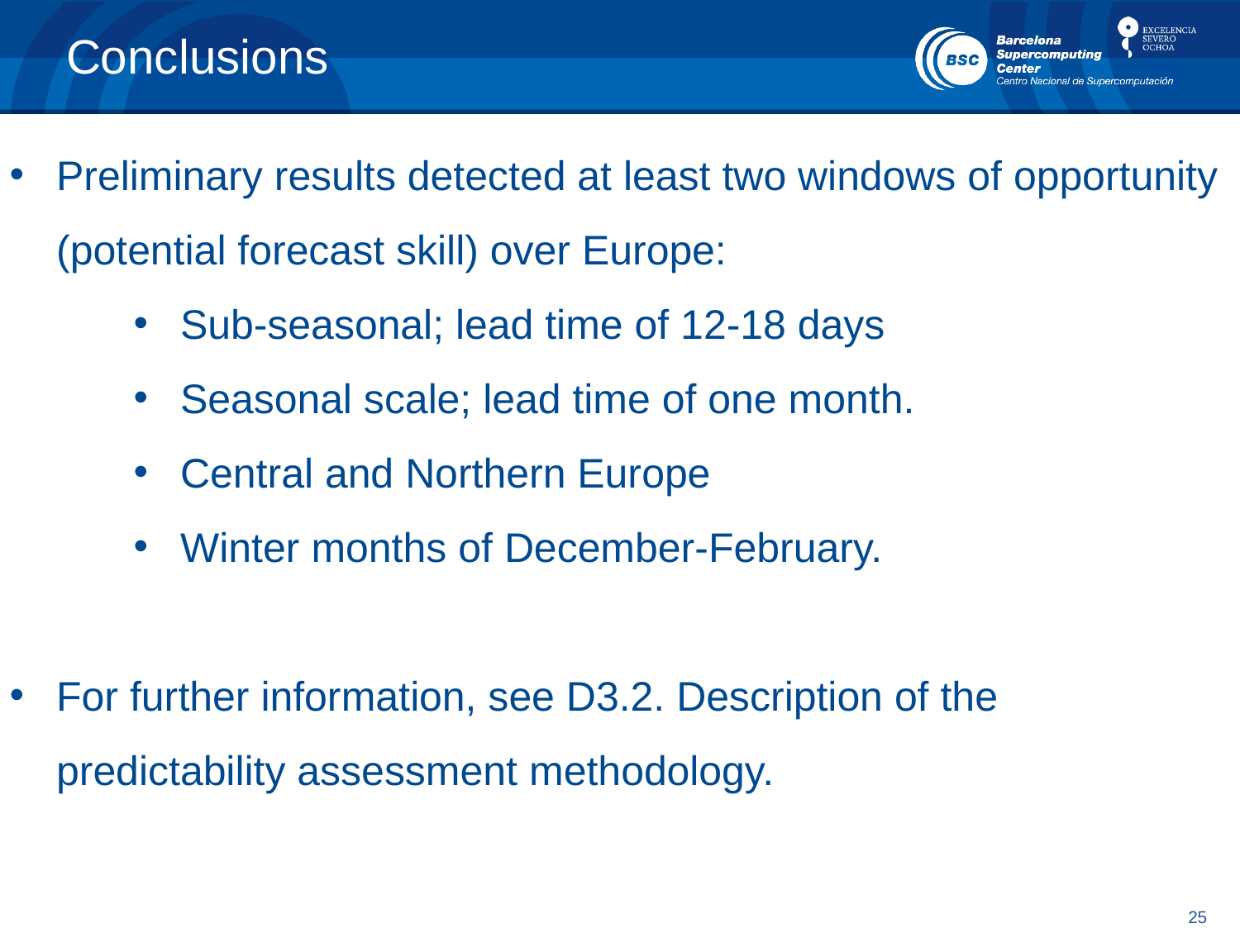

# Conclusions
Preliminary results detected at least two windows of opportunity (potential forecast skill) over Europe:
Sub-seasonal; lead time of 12-18 days
Seasonal scale; lead time of one month.
Central and Northern Europe
Winter months of December-February.

For further information, see D3.2. Description of the predictability assessment methodology.